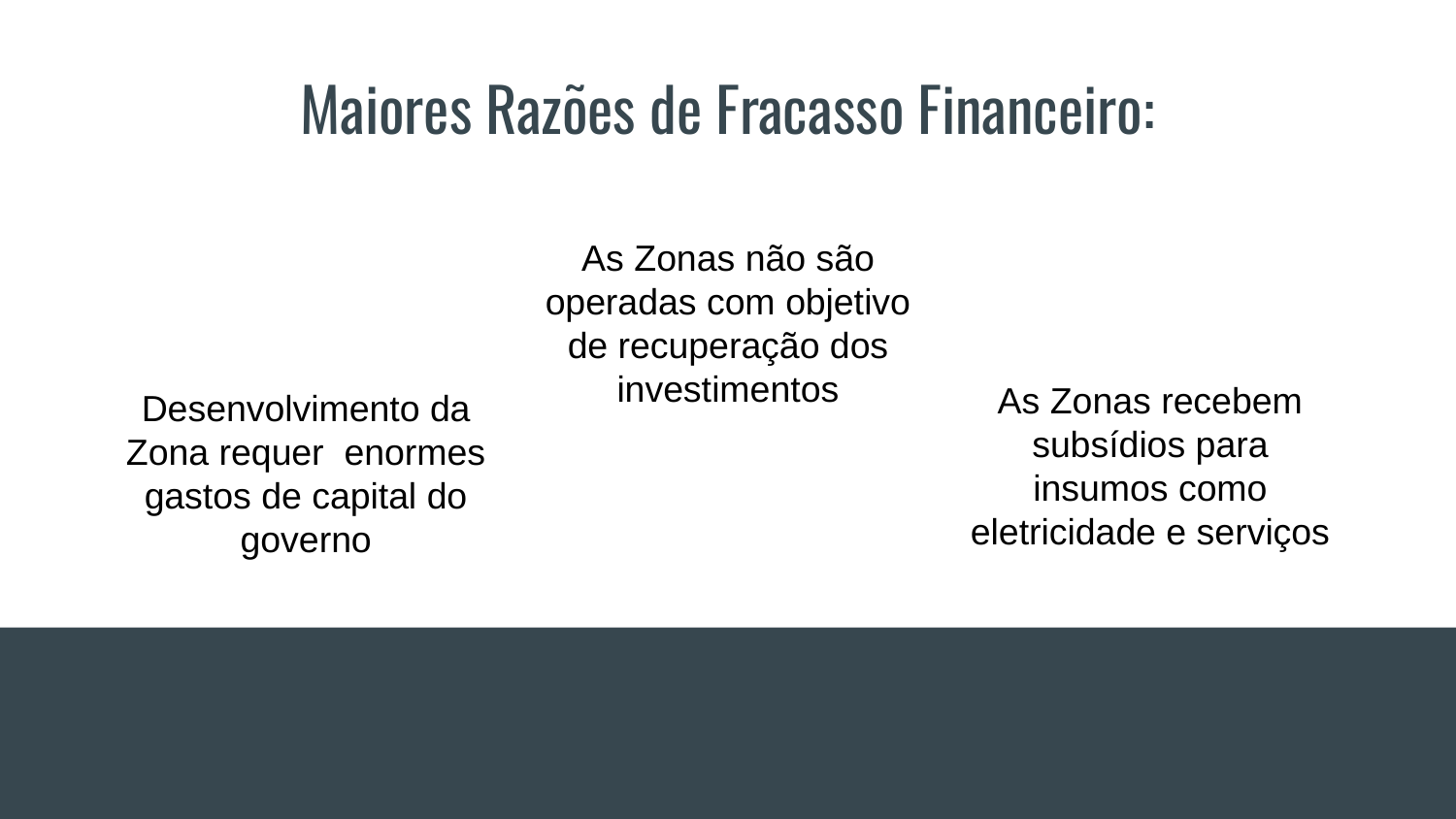

Maiores Razões de Fracasso Financeiro:
As Zonas não são operadas com objetivo de recuperação dos investimentos
As Zonas recebem subsídios para insumos como eletricidade e serviços
Desenvolvimento da Zona requer  enormes gastos de capital do governo